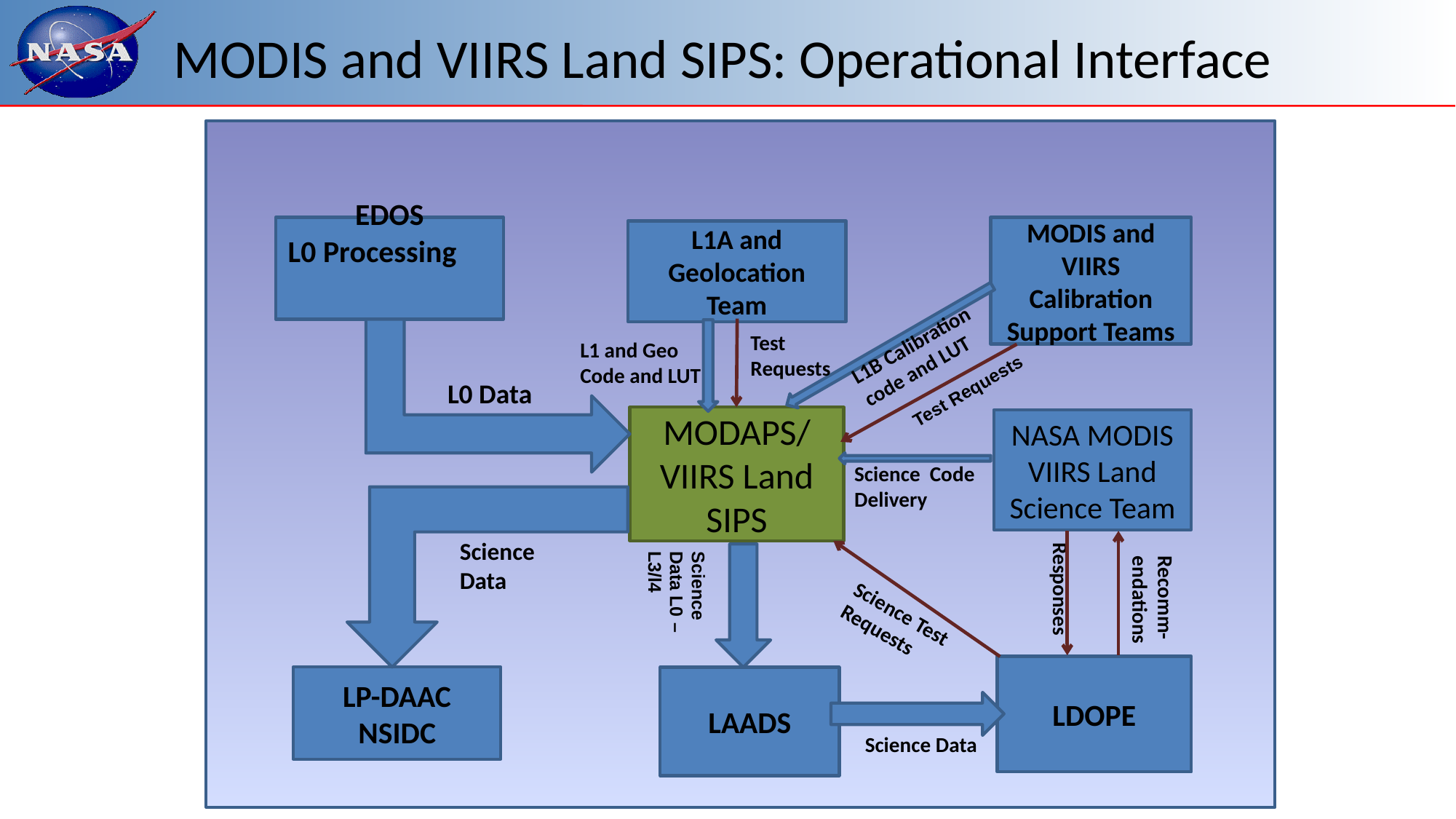

# MODIS and VIIRS Land SIPS: Operational Interface

EDOS
L0 Processing
MODIS and VIIRS Calibration Support Teams
L1A and Geolocation Team

L1B Calibration code and LUT

Test Requests
L1 and Geo Code and LUT
L0 Data
Test Requests
MODAPS/ VIIRS Land SIPS
NASA MODIS VIIRS Land Science Team

Science  Code Delivery

Science Test Requests
Science Data
Responses

Recomm-
endations
Science Data L0 – L3/l4
LDOPE
LP-DAAC
NSIDC
LAADS

Science Data